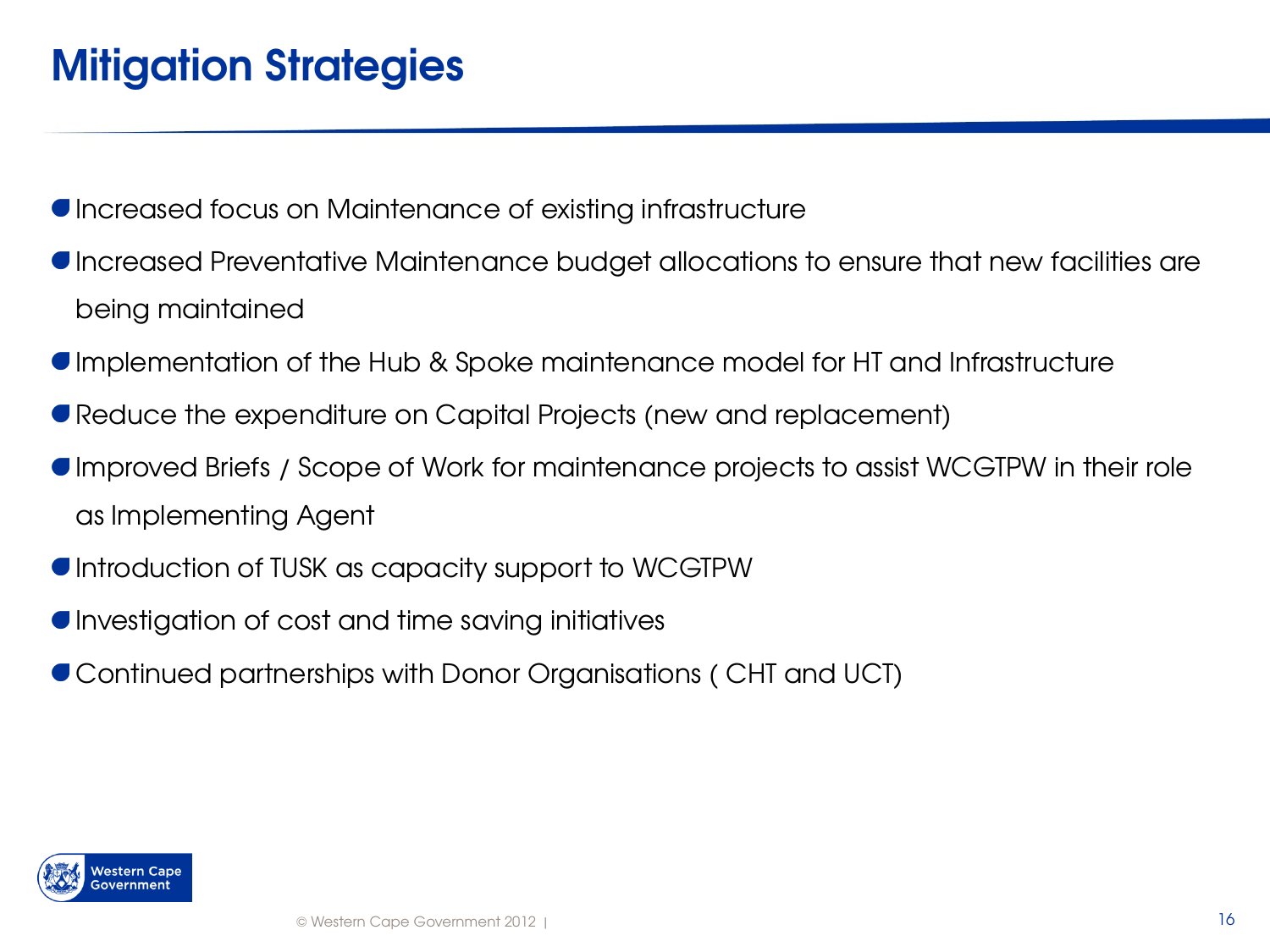

# Mitigation Strategies
Increased focus on Maintenance of existing infrastructure
Increased Preventative Maintenance budget allocations to ensure that new facilities are being maintained
Implementation of the Hub & Spoke maintenance model for HT and Infrastructure
Reduce the expenditure on Capital Projects (new and replacement)
Improved Briefs / Scope of Work for maintenance projects to assist WCGTPW in their role as Implementing Agent
Introduction of TUSK as capacity support to WCGTPW
Investigation of cost and time saving initiatives
Continued partnerships with Donor Organisations ( CHT and UCT)

16